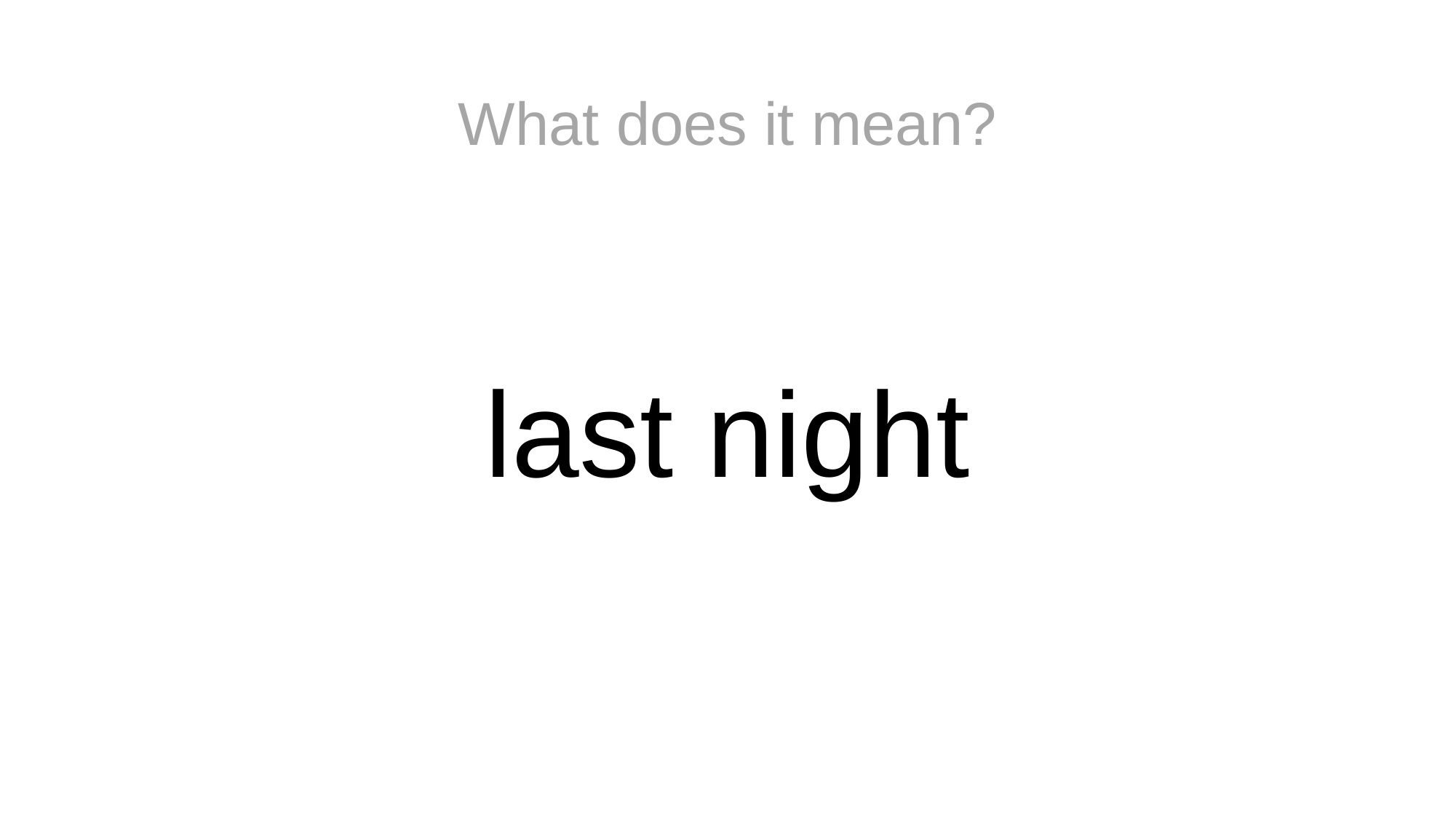

What does it mean?
# last night